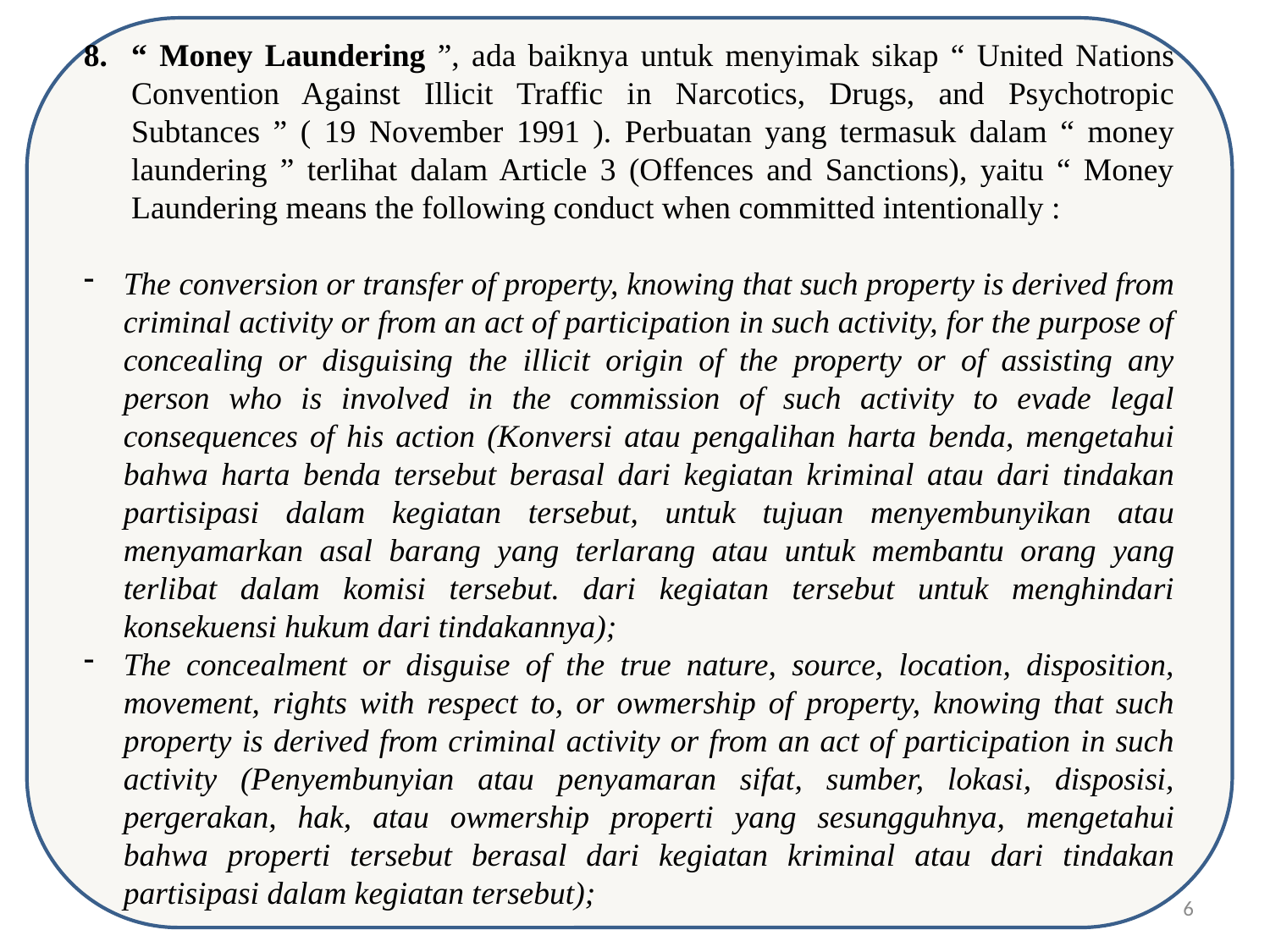

“ Money Laundering ”, ada baiknya untuk menyimak sikap “ United Nations Convention Against Illicit Traffic in Narcotics, Drugs, and Psychotropic Subtances ” ( 19 November 1991 ). Perbuatan yang termasuk dalam “ money laundering ” terlihat dalam Article 3 (Offences and Sanctions), yaitu “ Money Laundering means the following conduct when committed intentionally :

The conversion or transfer of property, knowing that such property is derived from criminal activity or from an act of participation in such activity, for the purpose of concealing or disguising the illicit origin of the property or of assisting any person who is involved in the commission of such activity to evade legal consequences of his action (Konversi atau pengalihan harta benda, mengetahui bahwa harta benda tersebut berasal dari kegiatan kriminal atau dari tindakan partisipasi dalam kegiatan tersebut, untuk tujuan menyembunyikan atau menyamarkan asal barang yang terlarang atau untuk membantu orang yang terlibat dalam komisi tersebut. dari kegiatan tersebut untuk menghindari konsekuensi hukum dari tindakannya);
The concealment or disguise of the true nature, source, location, disposition, movement, rights with respect to, or owmership of property, knowing that such property is derived from criminal activity or from an act of participation in such activity (Penyembunyian atau penyamaran sifat, sumber, lokasi, disposisi, pergerakan, hak, atau owmership properti yang sesungguhnya, mengetahui bahwa properti tersebut berasal dari kegiatan kriminal atau dari tindakan partisipasi dalam kegiatan tersebut);
6